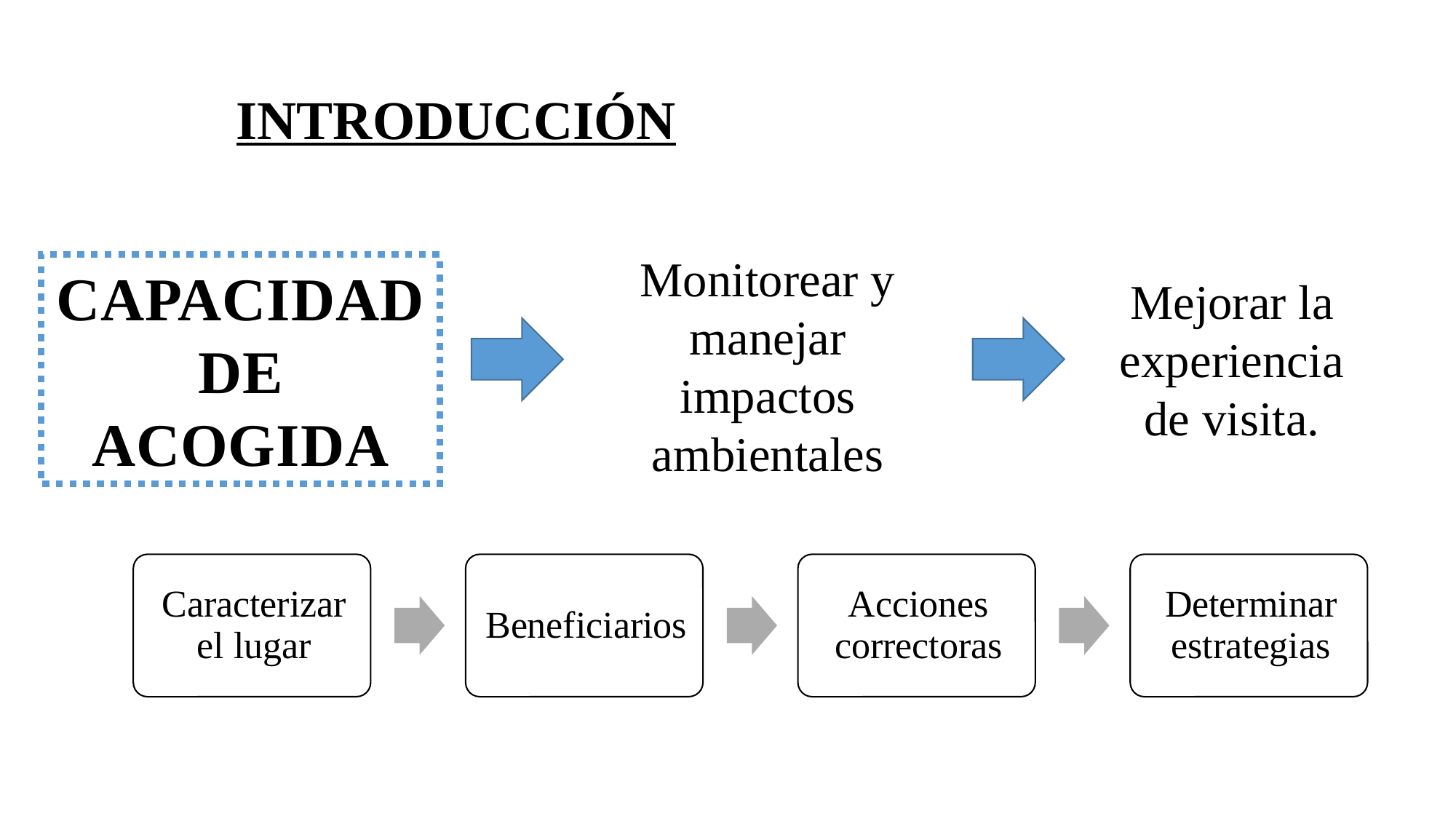

# INTRODUCCIÓN
Monitorear y manejar impactos ambientales
CAPACIDAD
DE
ACOGIDA
Mejorar la experiencia de visita.

Caracterizar el lugar

Beneficiarios

Acciones correctoras

Determinar estrategias